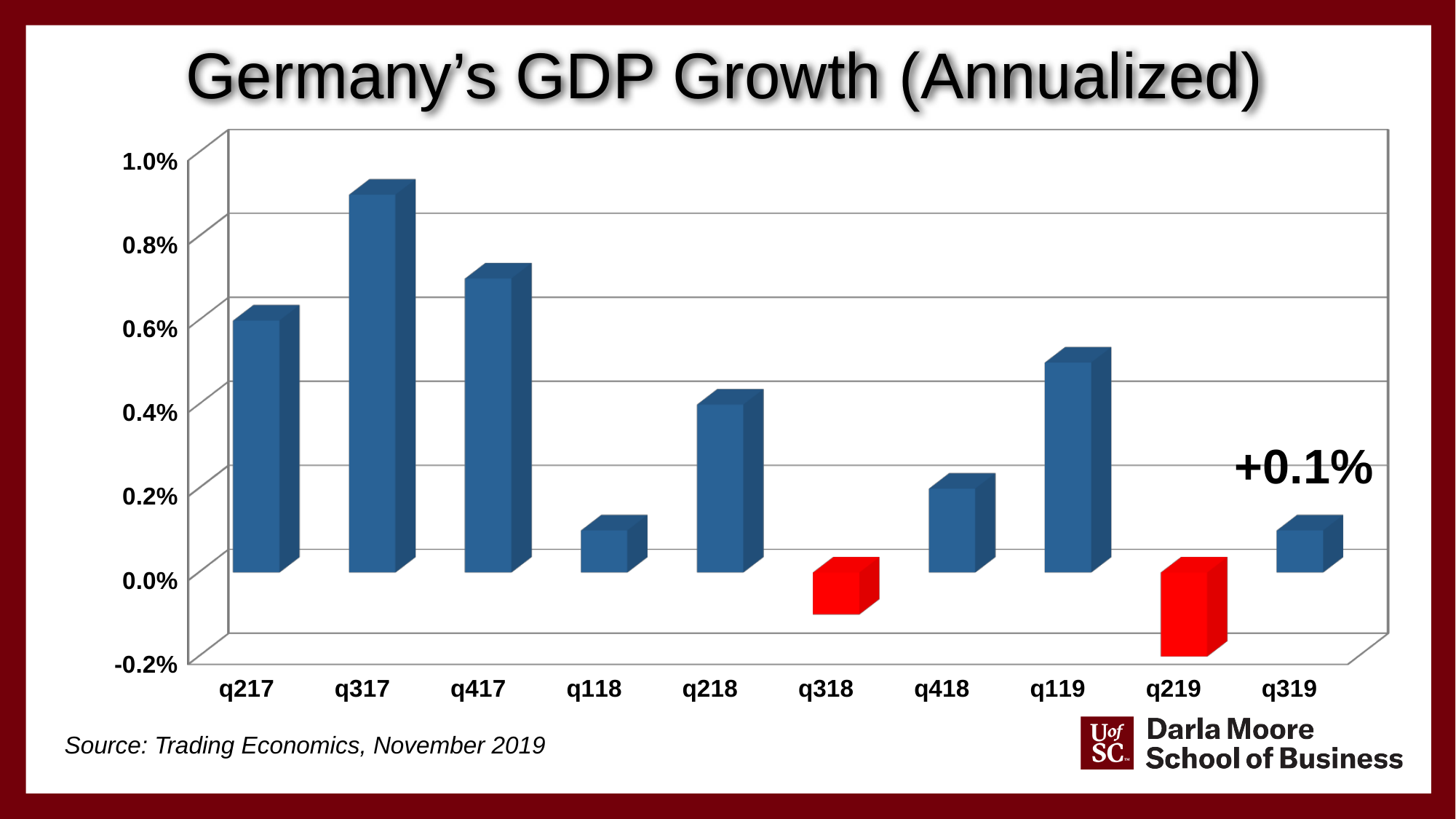

Germany’s GDP Growth (Annualized)

[unsupported chart]

+0.1%
Source: Trading Economics, November 2019